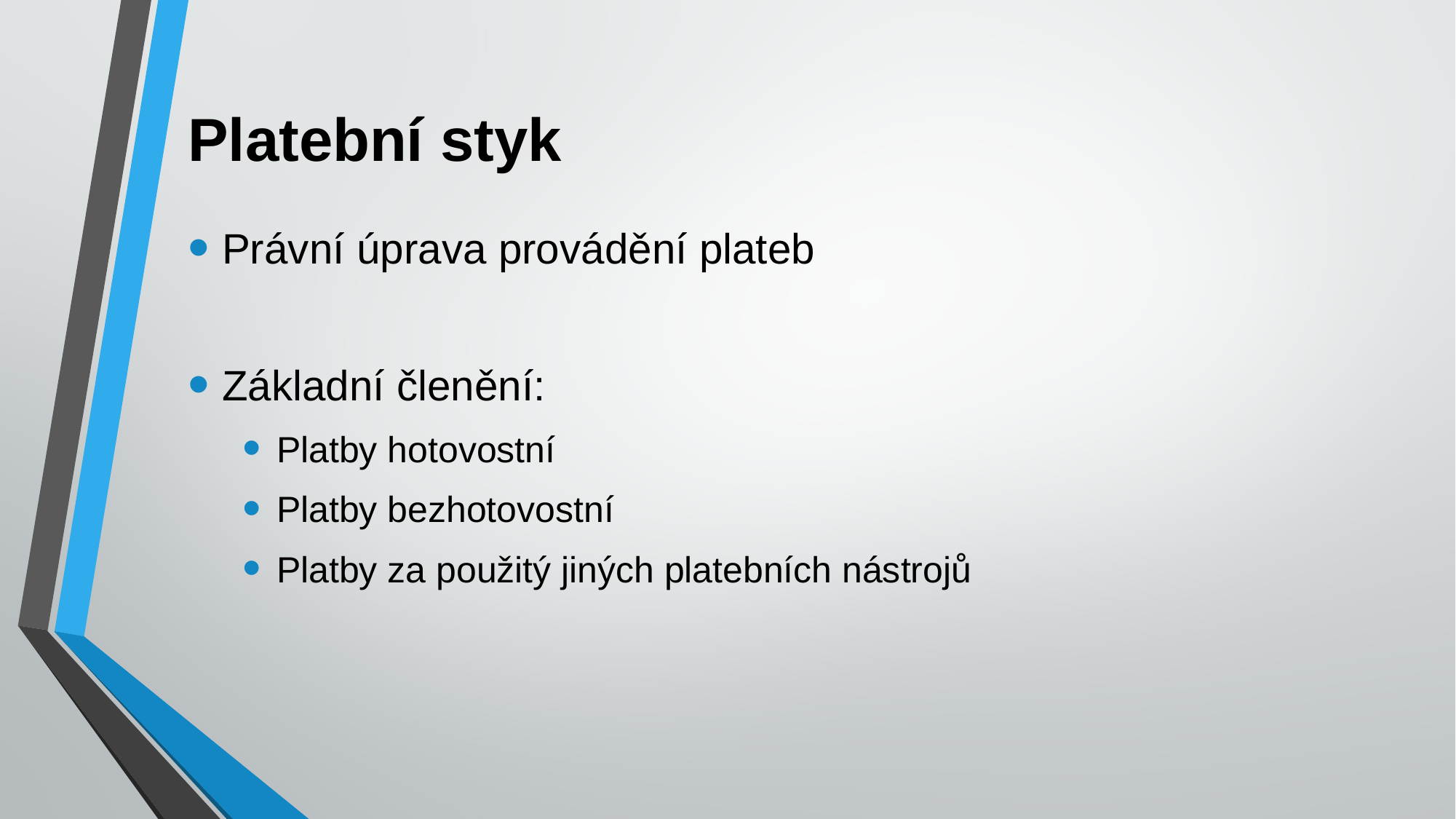

# Platební styk
Právní úprava provádění plateb

Základní členění:
Platby hotovostní
Platby bezhotovostní
Platby za použitý jiných platebních nástrojů